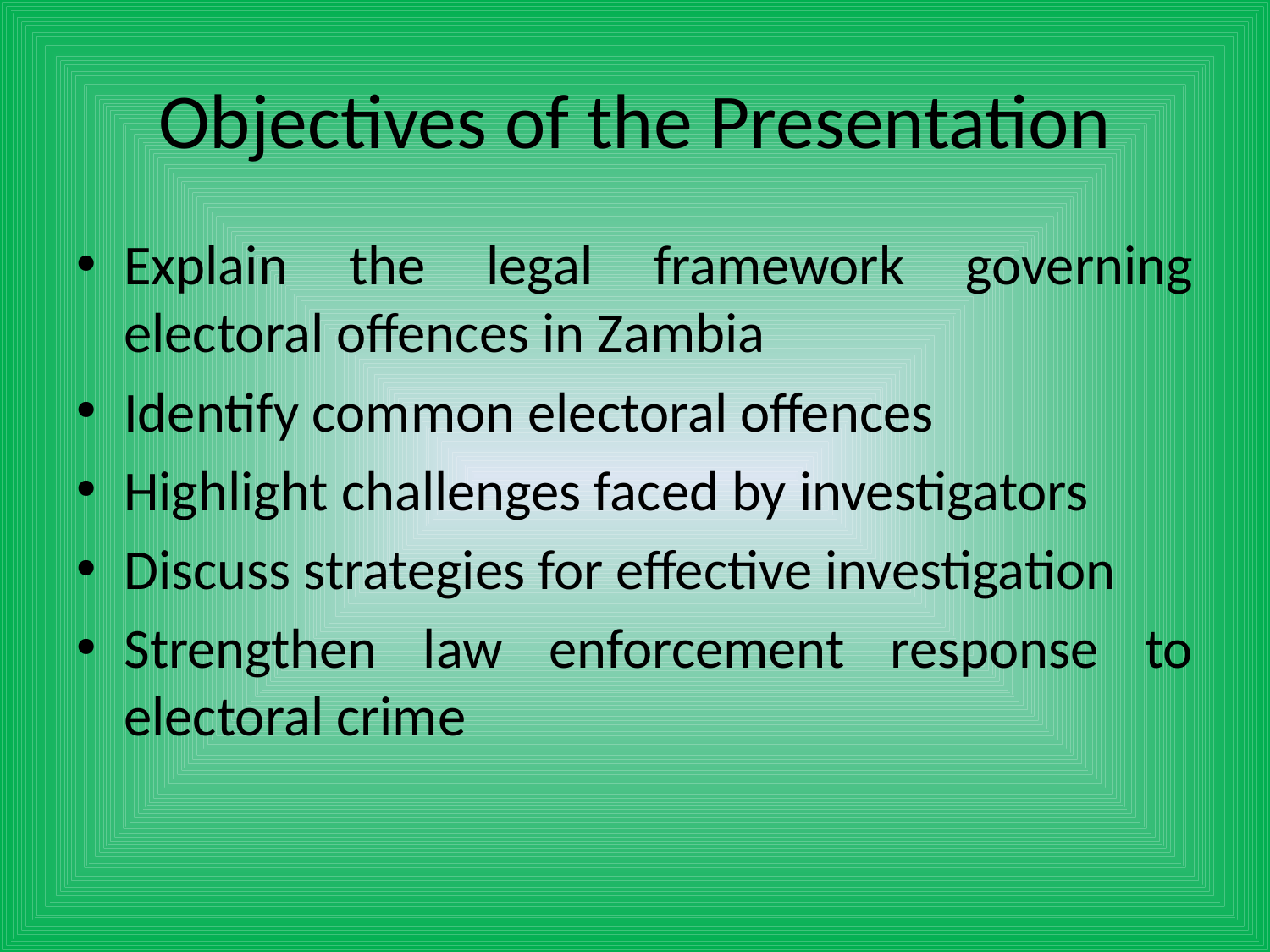

# Objectives of the Presentation
Explain the legal framework governing electoral offences in Zambia
Identify common electoral offences
Highlight challenges faced by investigators
Discuss strategies for effective investigation
Strengthen law enforcement response to electoral crime